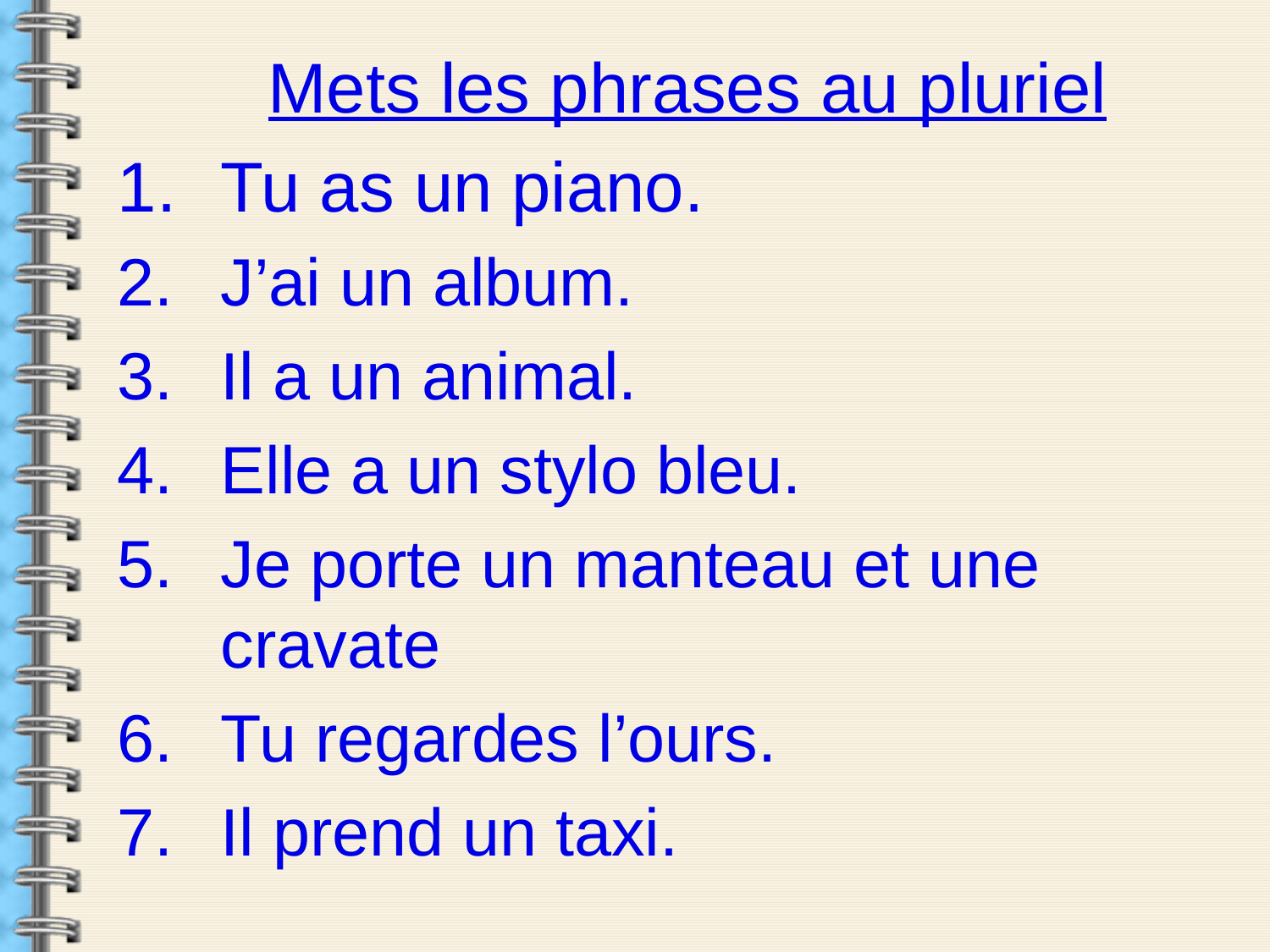

Mets les phrases au pluriel
Tu as un piano.
J’ai un album.
Il a un animal.
Elle a un stylo bleu.
Je porte un manteau et une cravate
Tu regardes l’ours.
Il prend un taxi.